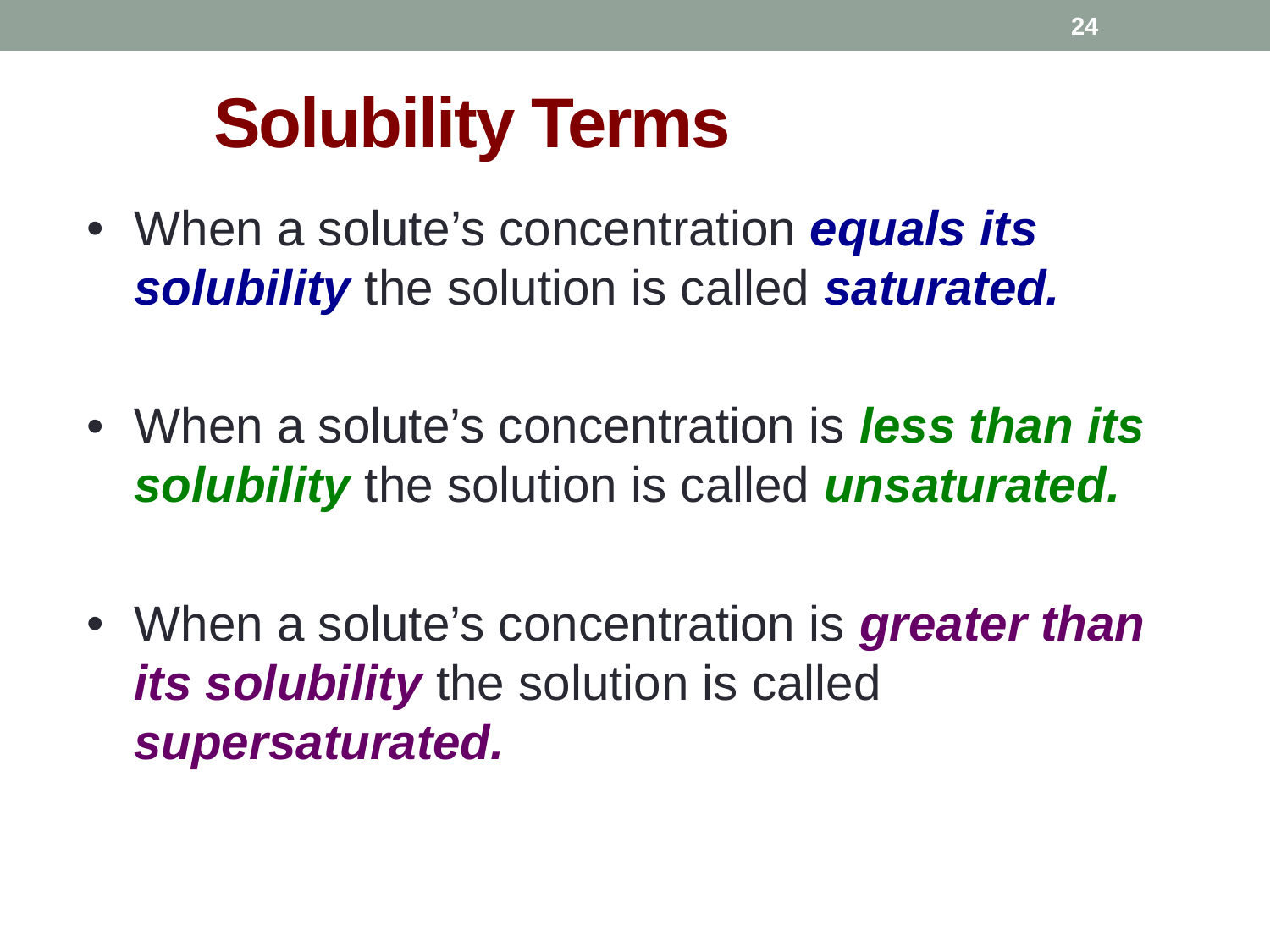

24
# Solubility Terms
When a solute’s concentration equals its solubility the solution is called saturated.

When a solute’s concentration is less than its solubility the solution is called unsaturated.

When a solute’s concentration is greater than its solubility the solution is called supersaturated.